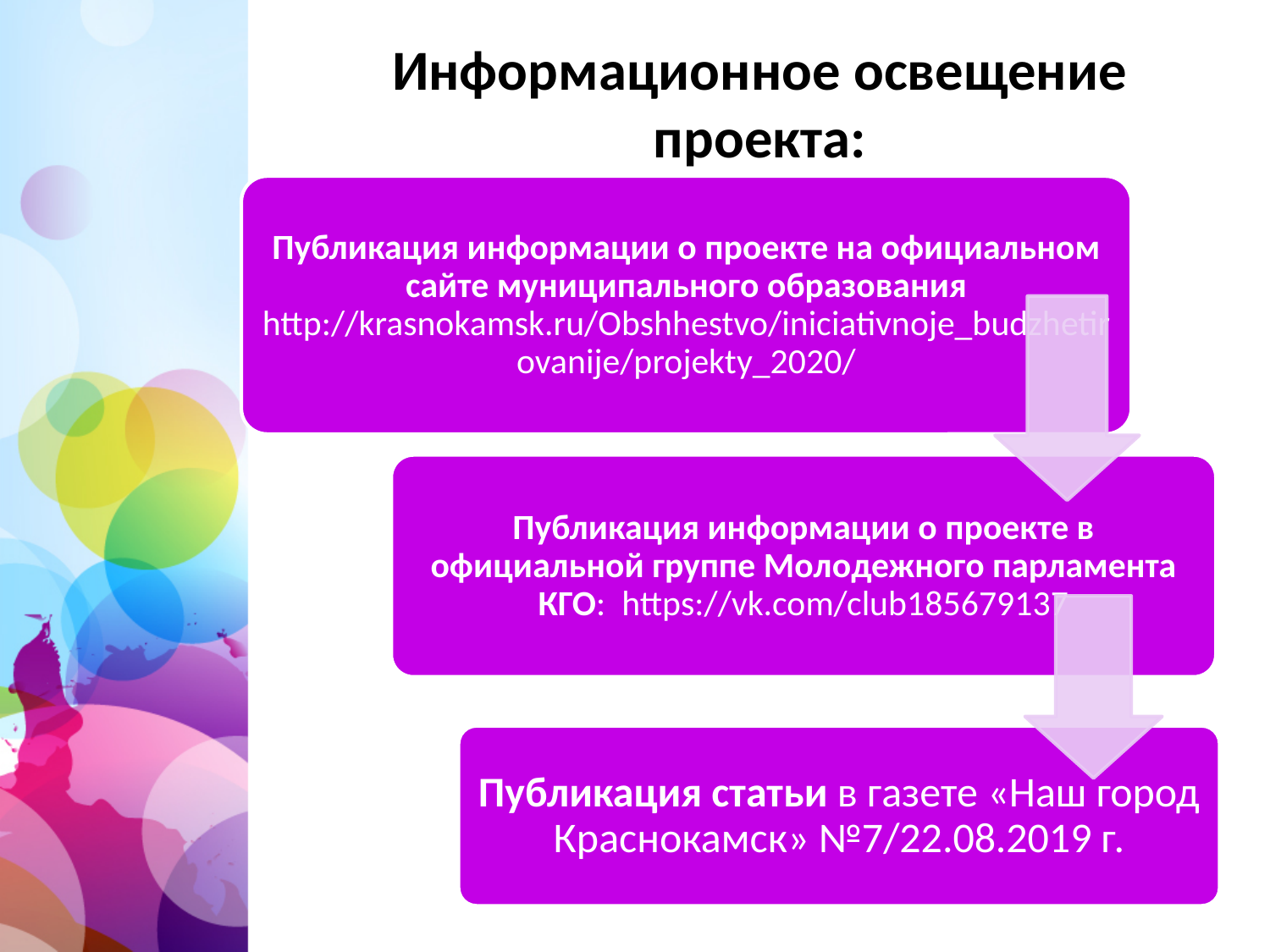

# Информационное освещение проекта:
Публикация информации о проекте на официальном сайте муниципального образования http://krasnokamsk.ru/Obshhestvo/iniciativnoje_budzhetirovanije/projekty_2020/
Публикация информации о проекте в официальной группе Молодежного парламента КГО:  https://vk.com/club185679137
Публикация статьи в газете «Наш город Краснокамск» №7/22.08.2019 г.